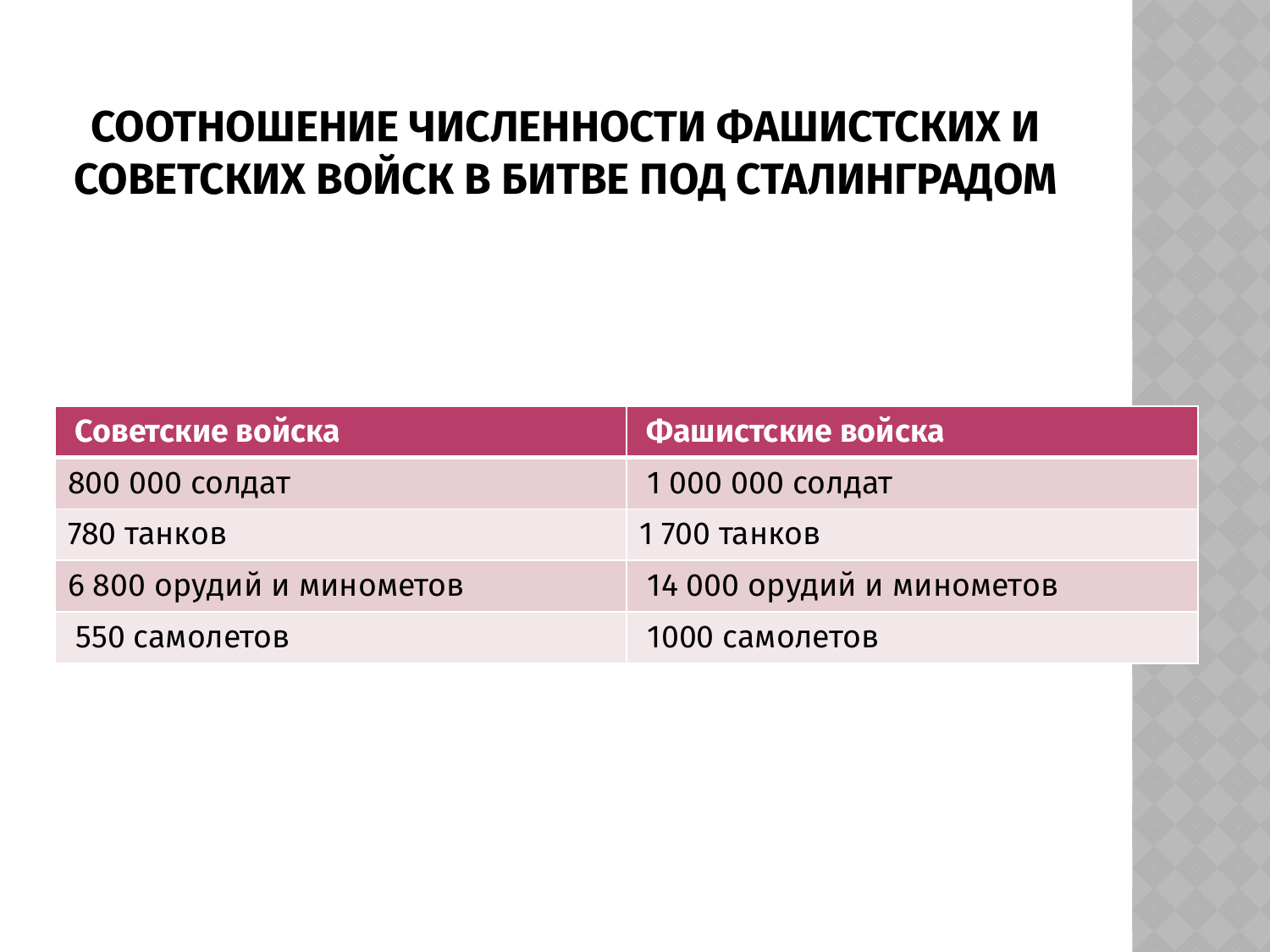

# Соотношение численности фашистских и советских войск в битве под Сталинградом
| Советские войска | Фашистские войска |
| --- | --- |
| 800 000 солдат | 1 000 000 солдат |
| 780 танков | 1 700 танков |
| 6 800 орудий и минометов | 14 000 орудий и минометов |
| 550 самолетов | 1000 самолетов |